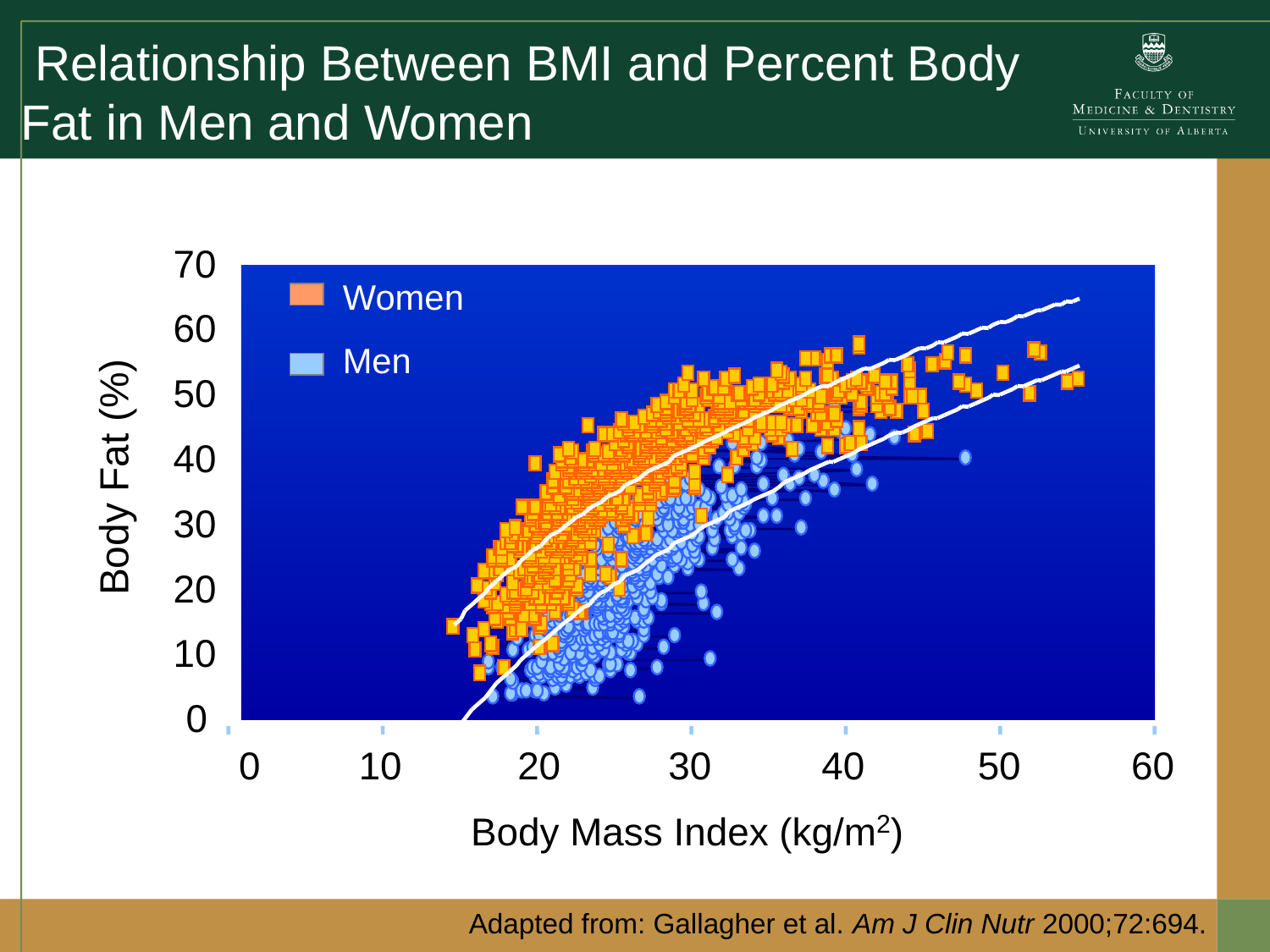

# Relationship Between BMI and Percent Body Fat in Men and Women
70

Women
Men

60

50
40
Body Fat (%)
30
20
10
0

0
10
20
30
40
50
60
Body Mass Index (kg/m2)
Adapted from: Gallagher et al. Am J Clin Nutr 2000;72:694.